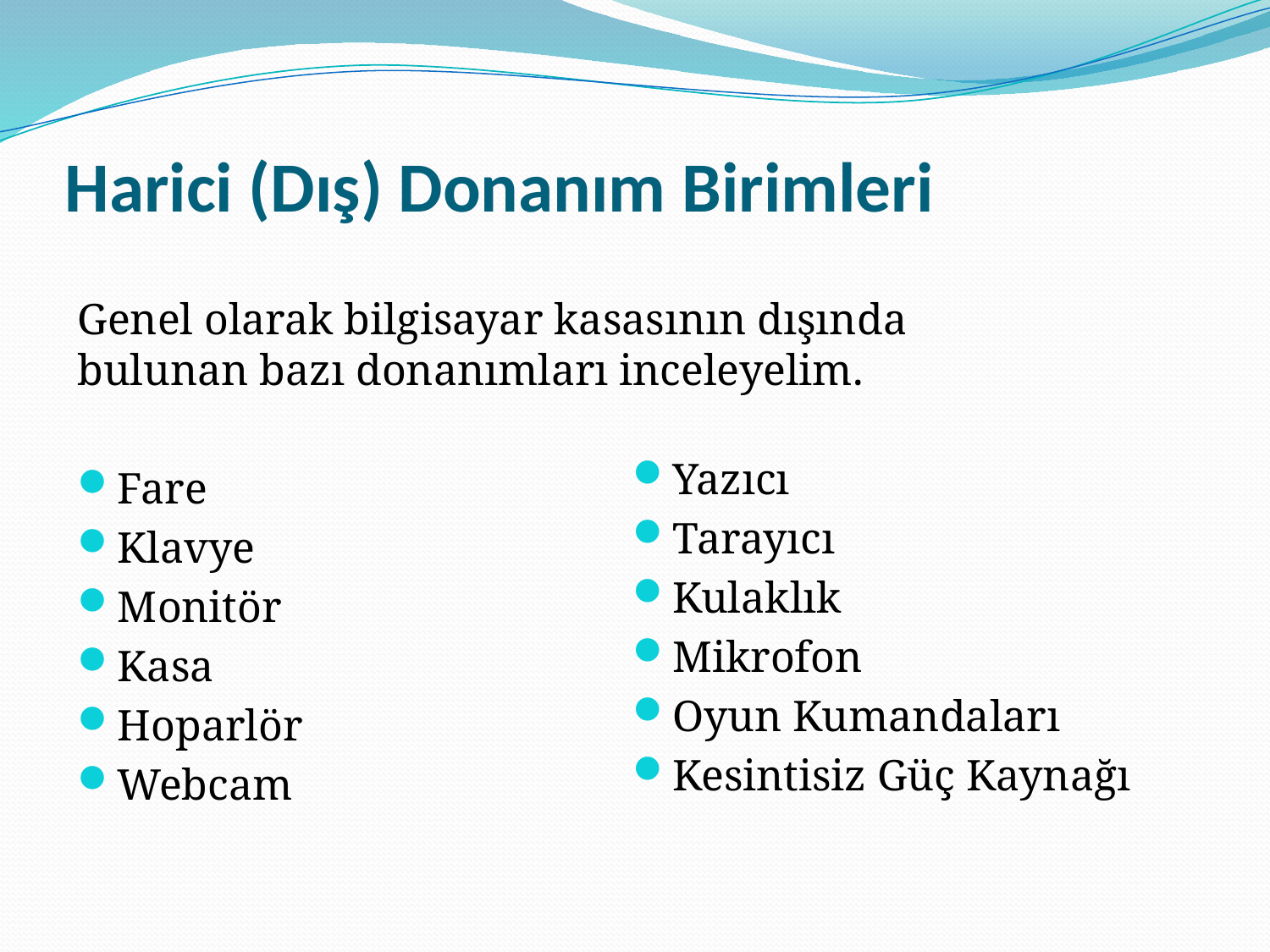

# Harici (Dış) Donanım Birimleri
Genel olarak bilgisayar kasasının dışında bulunan bazı donanımları inceleyelim.

Fare
Klavye
Monitör
Kasa
Hoparlör
Webcam

Yazıcı
Tarayıcı
Kulaklık
Mikrofon
Oyun Kumandaları
Kesintisiz Güç Kaynağı